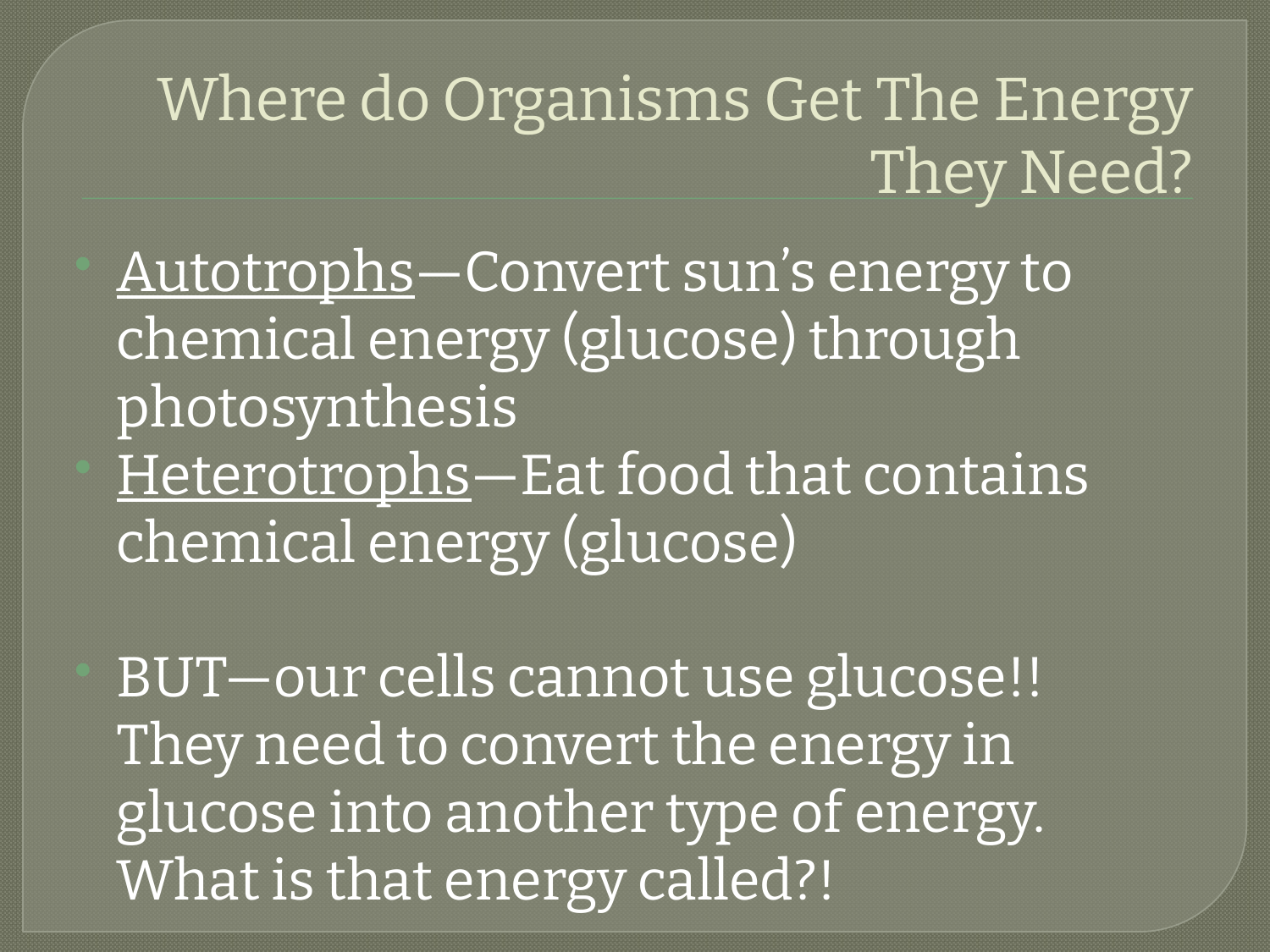

# Where do Organisms Get The Energy They Need?
Autotrophs—Convert sun’s energy to chemical energy (glucose) through photosynthesis
Heterotrophs—Eat food that contains chemical energy (glucose)

BUT—our cells cannot use glucose!!  They need to convert the energy in glucose into another type of energy.
	What is that energy called?!